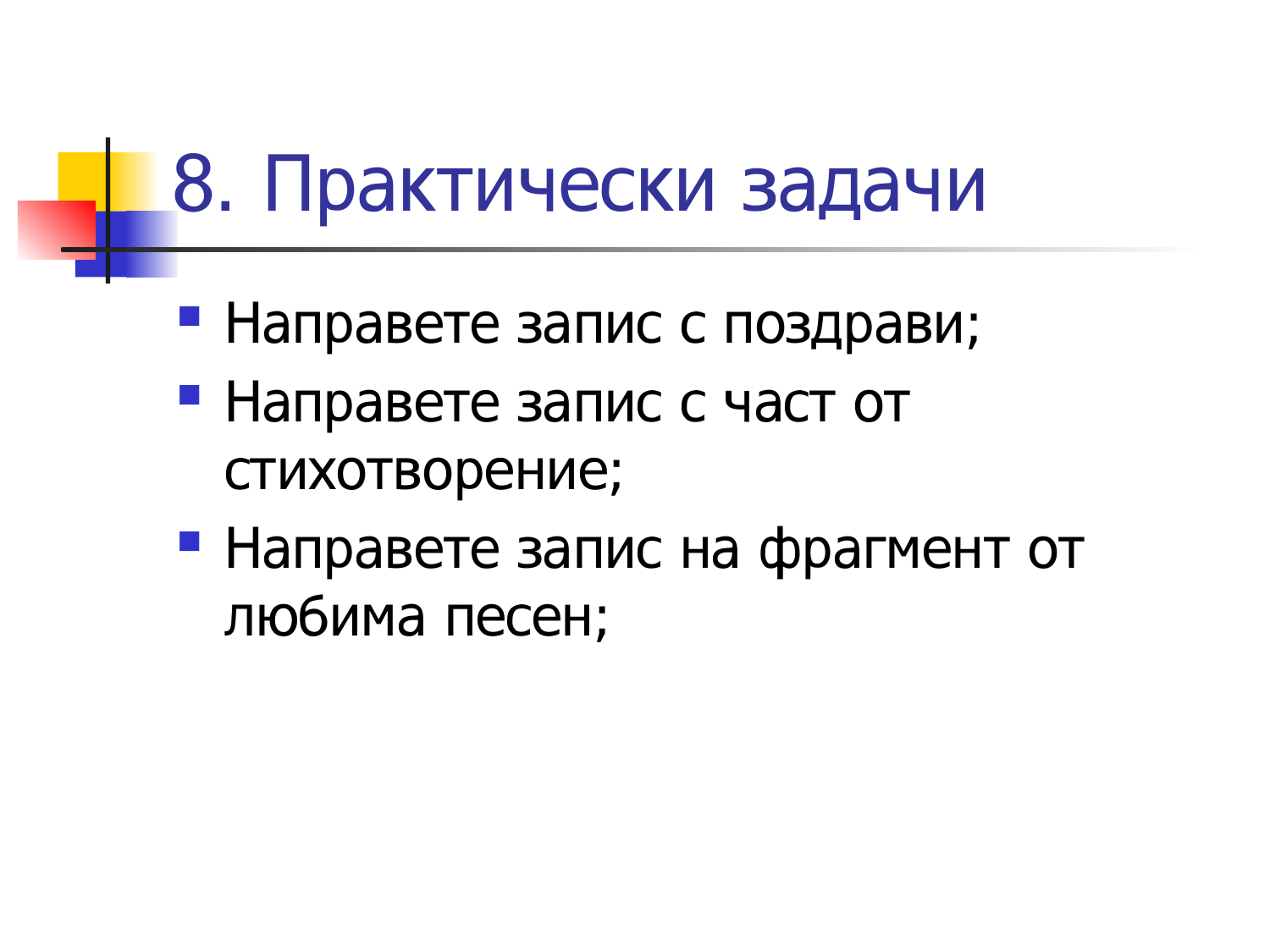

# 8. Практически задачи
Направете запис с поздрави;
Направете запис с част от стихотворение;
Направете запис на фрагмент от любима песен;